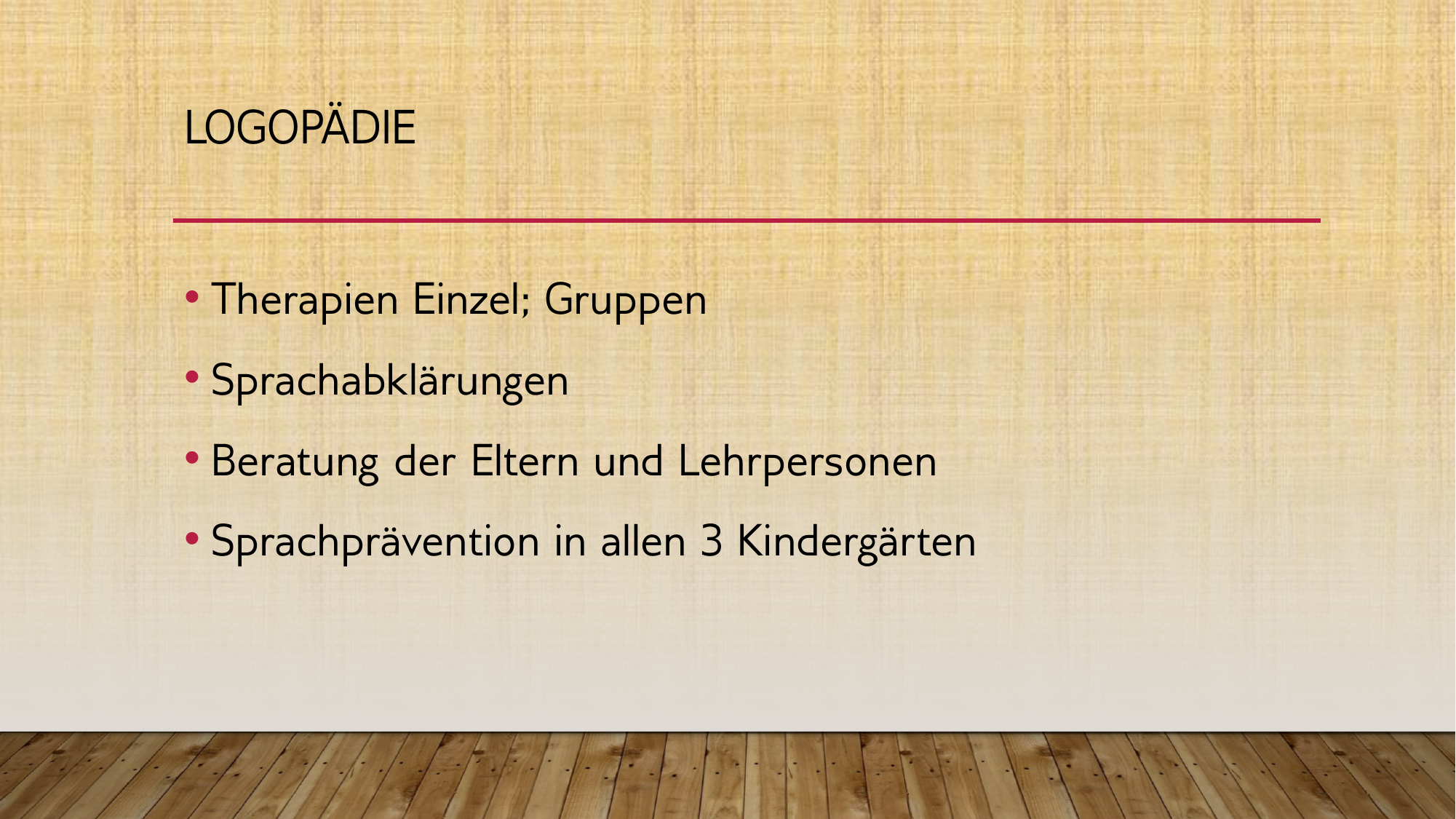

# Logopädie
Therapien Einzel; Gruppen
Sprachabklärungen
Beratung der Eltern und Lehrpersonen
Sprachprävention in allen 3 Kindergärten